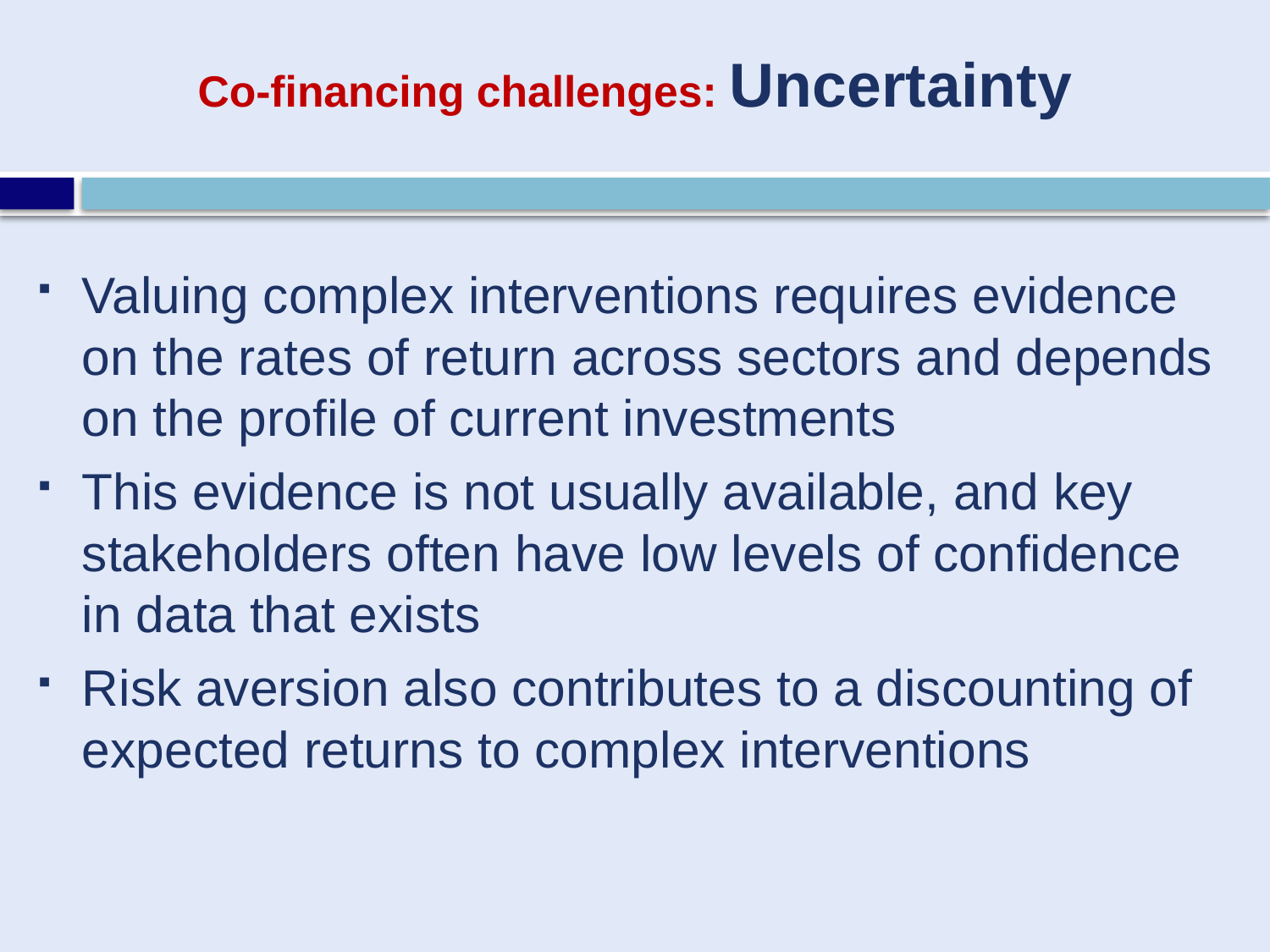

# Co-financing challenges: Uncertainty
Valuing complex interventions requires evidence on the rates of return across sectors and depends on the profile of current investments
This evidence is not usually available, and key stakeholders often have low levels of confidence in data that exists
Risk aversion also contributes to a discounting of expected returns to complex interventions